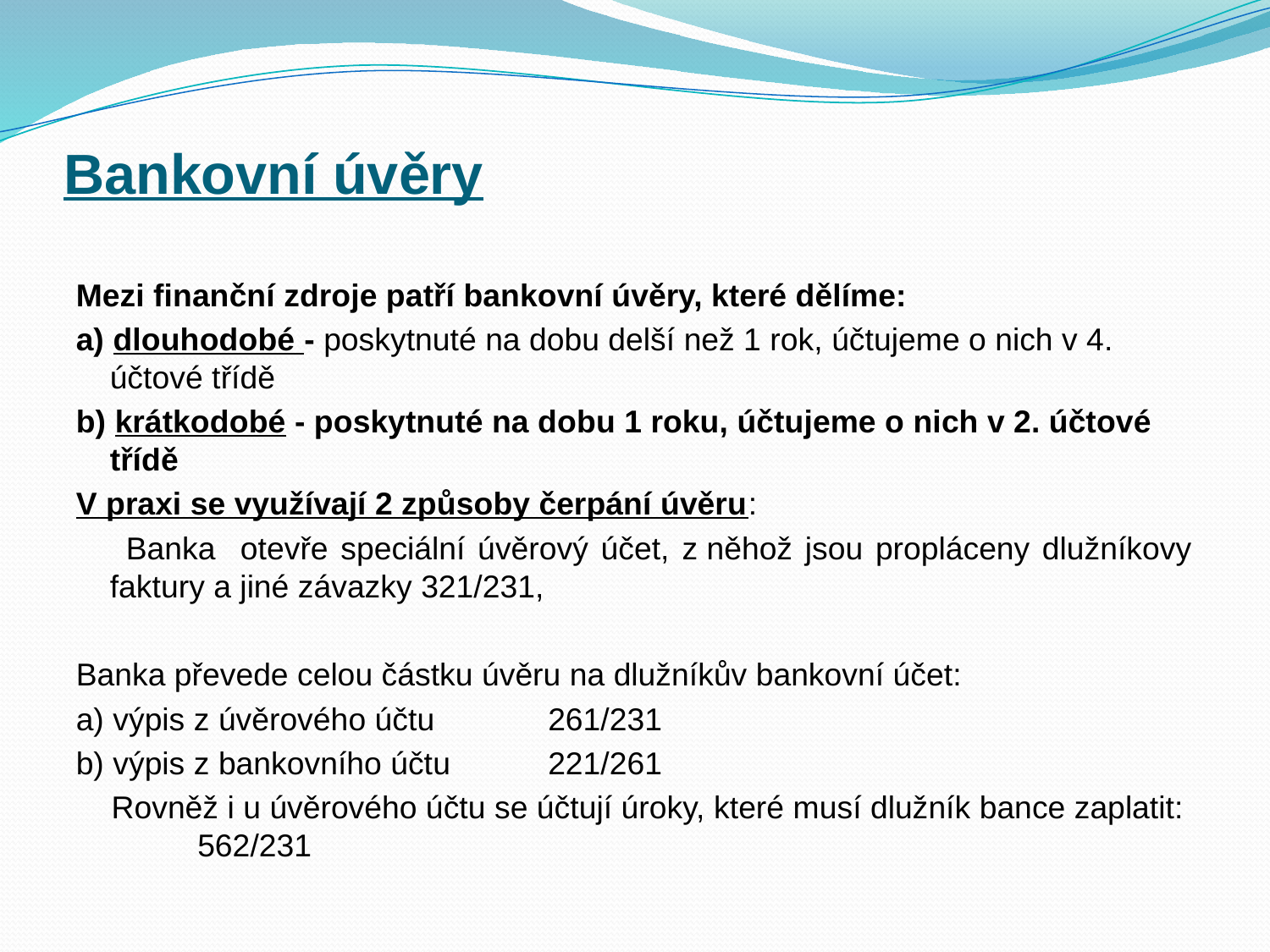

# Bankovní úvěry
Mezi finanční zdroje patří bankovní úvěry, které dělíme:
a) dlouhodobé - poskytnuté na dobu delší než 1 rok, účtujeme o nich v 4. účtové třídě
b) krátkodobé - poskytnuté na dobu 1 roku, účtujeme o nich v 2. účtové třídě
V praxi se využívají 2 způsoby čerpání úvěru:
    Banka  otevře speciální úvěrový účet, z něhož jsou propláceny dlužníkovy faktury a jiné závazky 321/231,

Banka převede celou částku úvěru na dlužníkův bankovní účet:
a) výpis z úvěrového účtu    				261/231
b) výpis z bankovního účtu  				221/261
    Rovněž i u úvěrového účtu se účtují úroky, které musí dlužník bance zaplatit:   						562/231